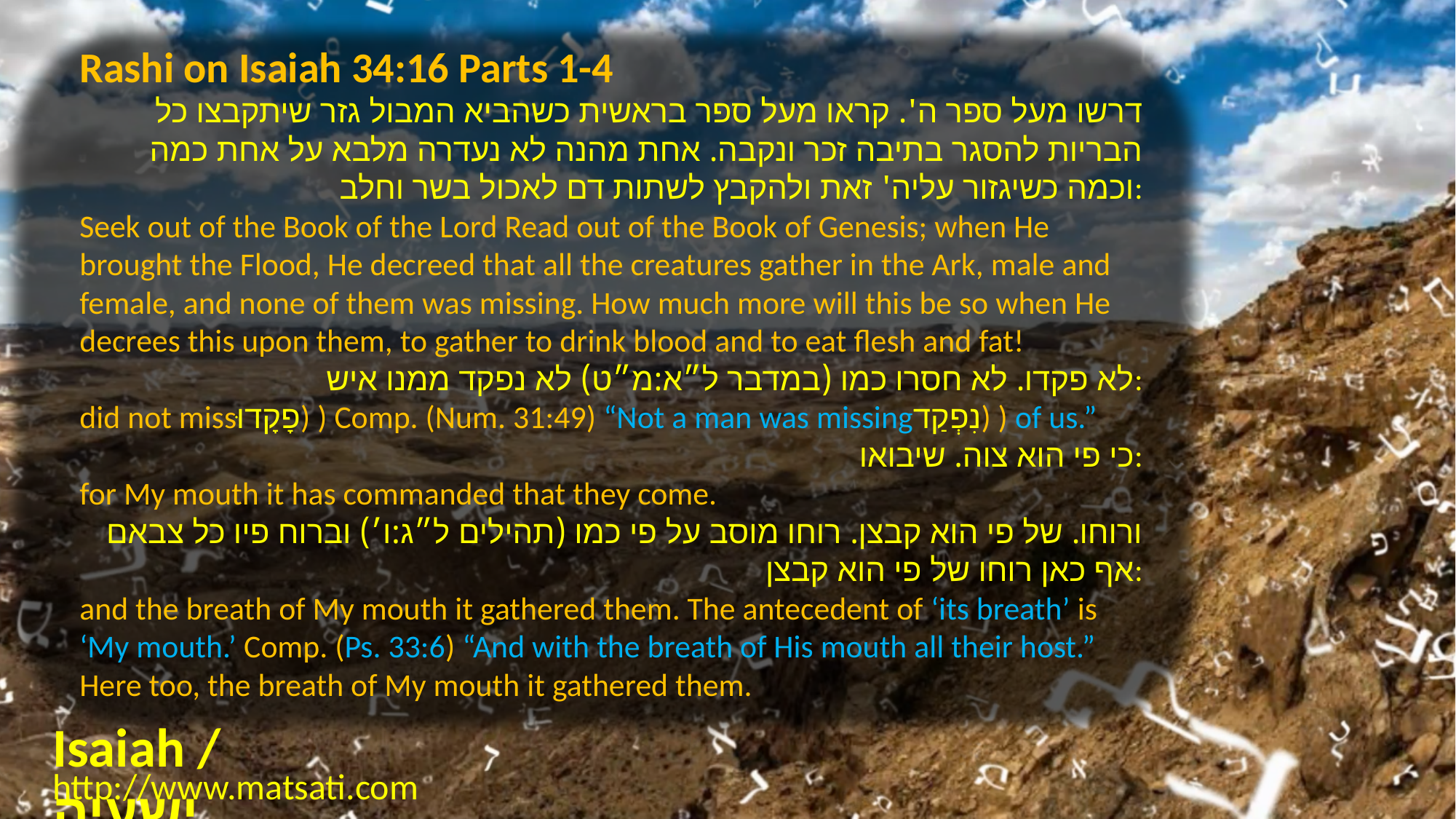

Rashi on Isaiah 34:16 Parts 1-4
דרשו מעל ספר ה'. קראו מעל ספר בראשית כשהביא המבול גזר שיתקבצו כל הבריות להסגר בתיבה זכר ונקבה. אחת מהנה לא נעדרה מלבא על אחת כמה וכמה כשיגזור עליה' זאת ולהקבץ לשתות דם לאכול בשר וחלב:
Seek out of the Book of the Lord Read out of the Book of Genesis; when He brought the Flood, He decreed that all the creatures gather in the Ark, male and female, and none of them was missing. How much more will this be so when He decrees this upon them, to gather to drink blood and to eat flesh and fat!
לא פקדו. לא חסרו כמו (במדבר ל״א:מ״ט) לא נפקד ממנו איש:
did not missפָקָדוּ) ) Comp. (Num. 31:49) “Not a man was missingנִפְקַד) ) of us.”
כי פי הוא צוה. שיבואו:
for My mouth it has commanded that they come.
ורוחו. של פי הוא קבצן. רוחו מוסב על פי כמו (תהילים ל״ג:ו׳) וברוח פיו כל צבאם אף כאן רוחו של פי הוא קבצן:
and the breath of My mouth it gathered them. The antecedent of ‘its breath’ is ‘My mouth.’ Comp. (Ps. 33:6) “And with the breath of His mouth all their host.” Here too, the breath of My mouth it gathered them.
Isaiah / ישעיה
http://www.matsati.com